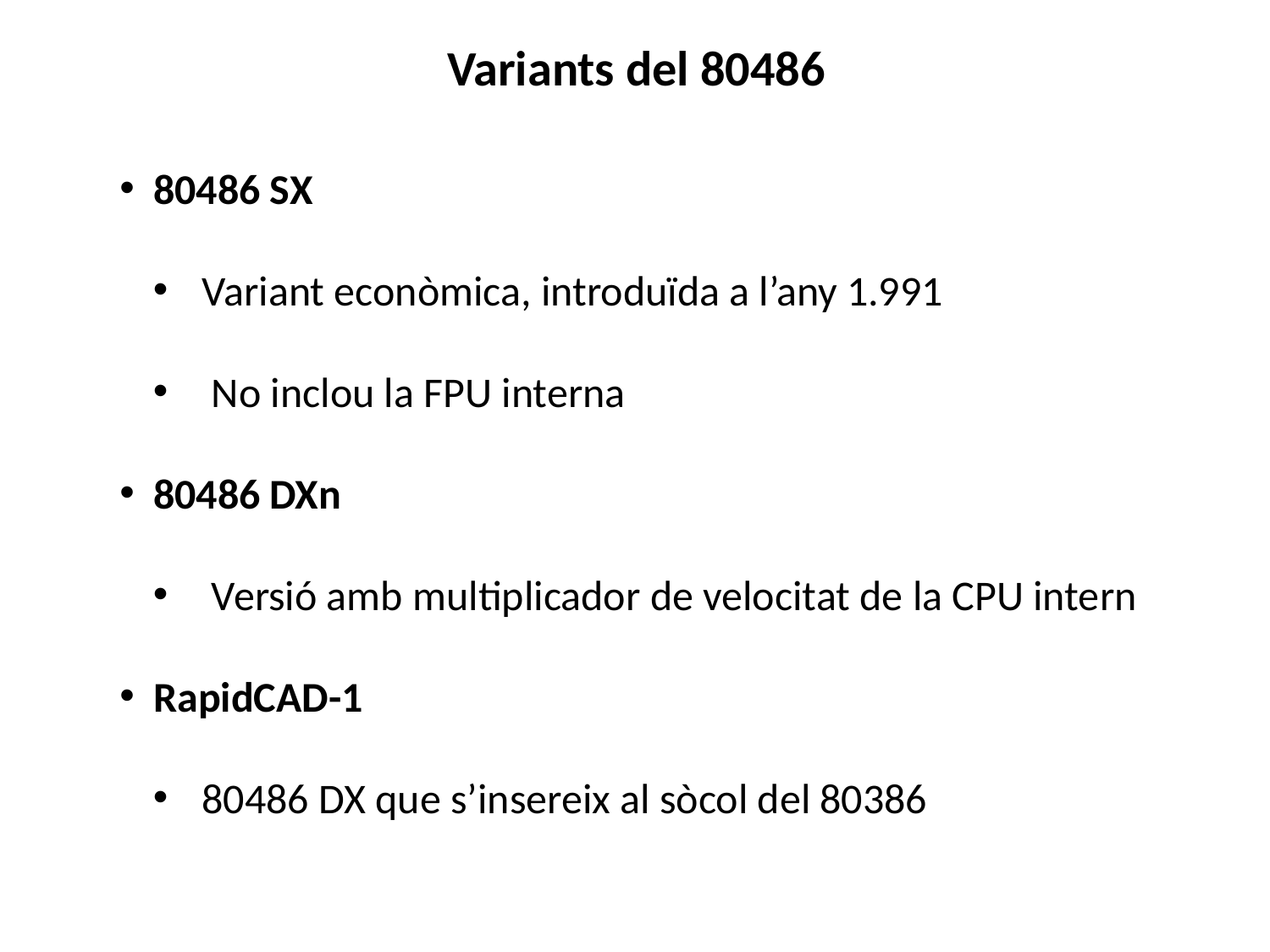

# Variants del 80486
  80486 SX

  Variant econòmica, introduïda a l’any 1.991

   No inclou la FPU interna

  80486 DXn

   Versió amb multiplicador de velocitat de la CPU intern

  RapidCAD-1

  80486 DX que s’insereix al sòcol del 80386